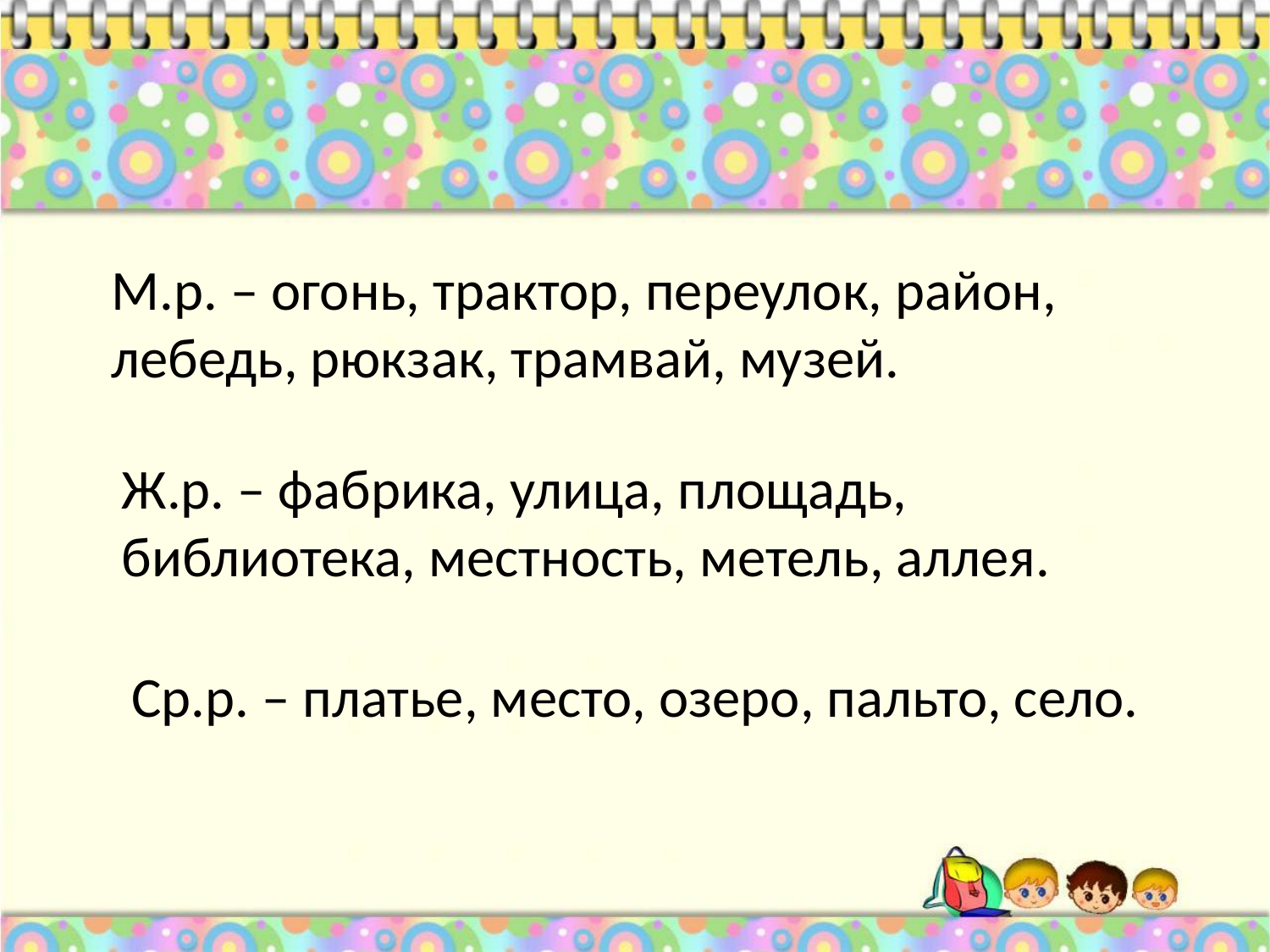

М.р. – огонь, трактор, переулок, район, лебедь, рюкзак, трамвай, музей.
Ж.р. – фабрика, улица, площадь, библиотека, местность, метель, аллея.
Ср.р. – платье, место, озеро, пальто, село.